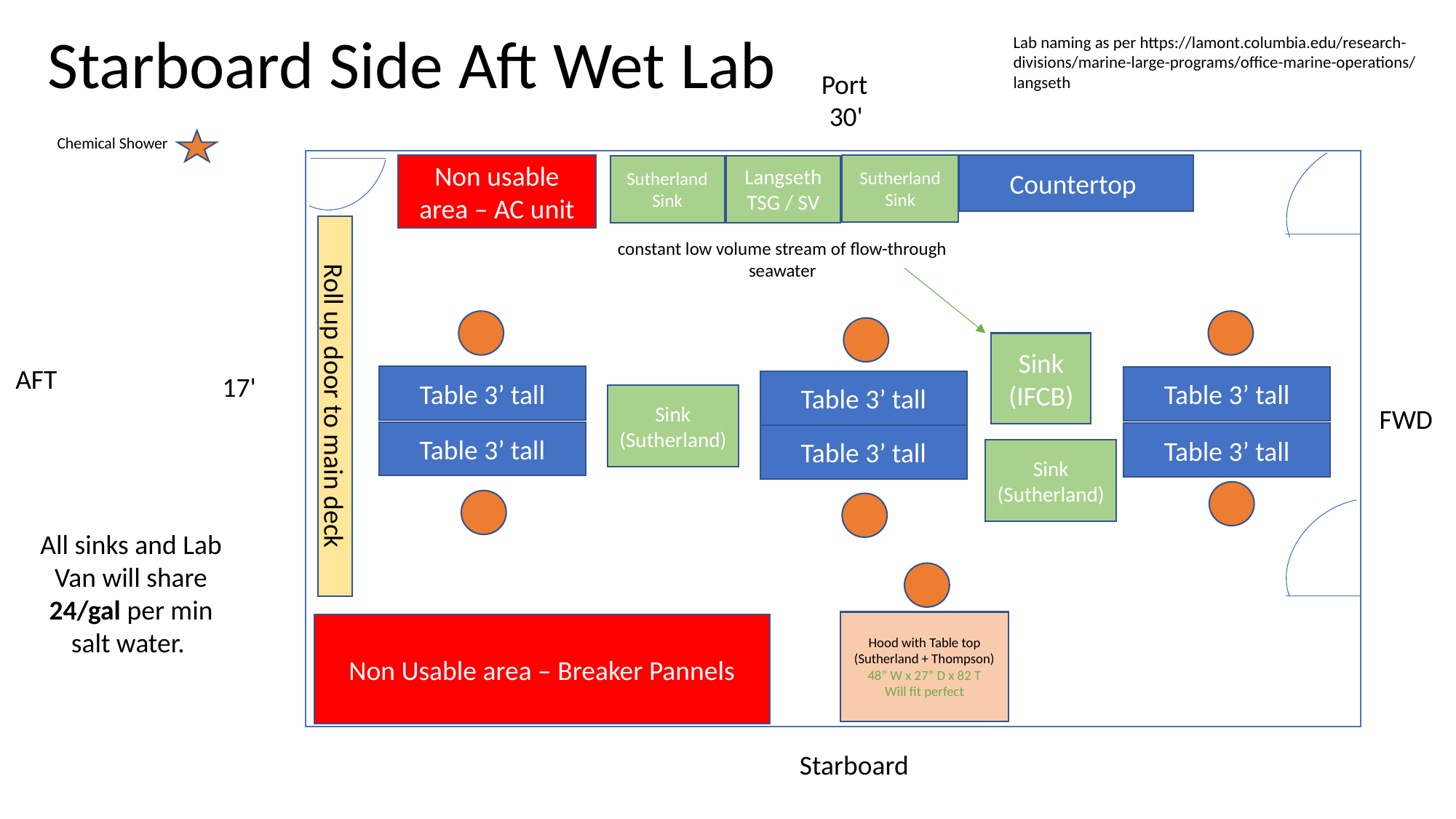

# Starboard Side Aft Wet Lab
Lab naming as per https://lamont.columbia.edu/research-divisions/marine-large-programs/office-marine-operations/langseth
Port

30'
Chemical Shower

Countertop
Non usable area – AC unit
Sutherland Sink
Langseth TSG / SV
Sutherland Sink
constant low volume stream of flow-through seawater

Sink (IFCB)
AFT
17'
Table 3’ tall
Table 3’ tall
Table 3’ tall
Sink (Sutherland)
Roll up door to main deck
FWD
Table 3’ tall
Table 3’ tall
Table 3’ tall
Sink (Sutherland)

All sinks and Lab Van will share 24/gal per min salt water.

Hood with Table top (Sutherland + Thompson)
48” W x 27” D x 82 T
Will fit perfect
Non Usable area – Breaker Pannels
Starboard